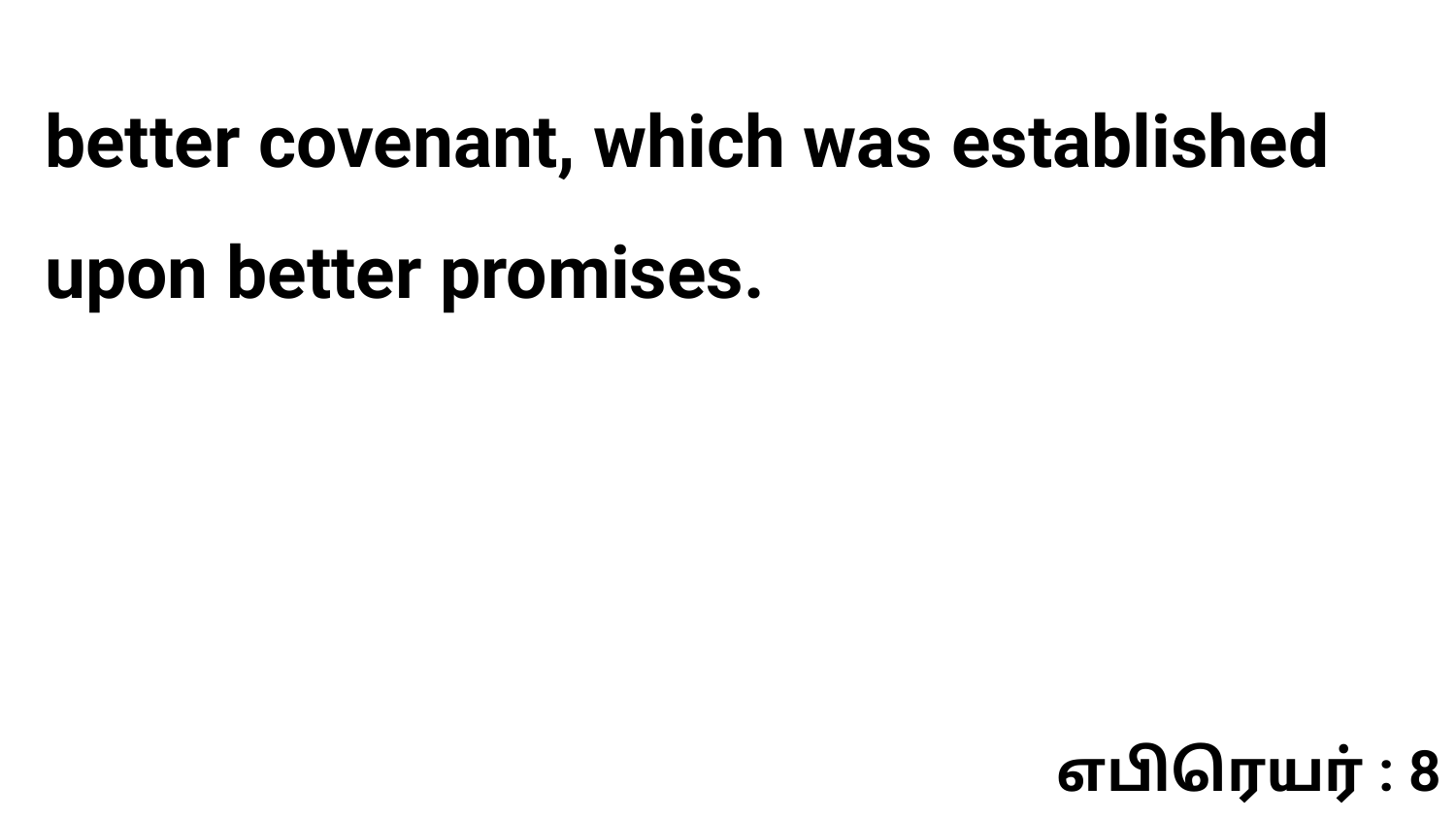

better covenant, which was established upon better promises.
எபிரெயர் : 8